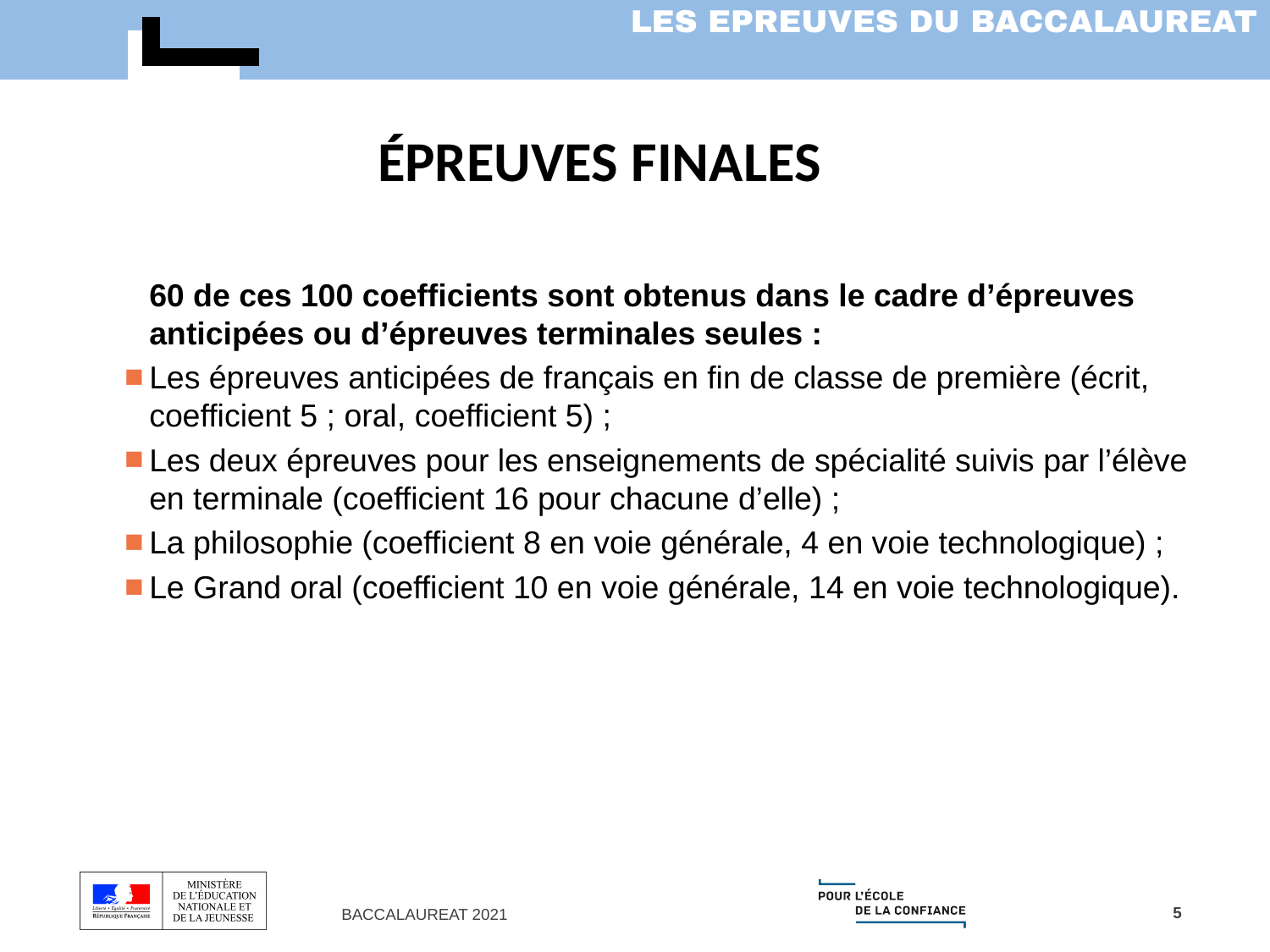

ÉPREUVES FINALES
	60 de ces 100 coefficients sont obtenus dans le cadre d’épreuves anticipées ou d’épreuves terminales seules :
Les épreuves anticipées de français en fin de classe de première (écrit, coefficient 5 ; oral, coefficient 5) ;
Les deux épreuves pour les enseignements de spécialité suivis par l’élève en terminale (coefficient 16 pour chacune d’elle) ;
La philosophie (coefficient 8 en voie générale, 4 en voie technologique) ;
Le Grand oral (coefficient 10 en voie générale, 14 en voie technologique).

5